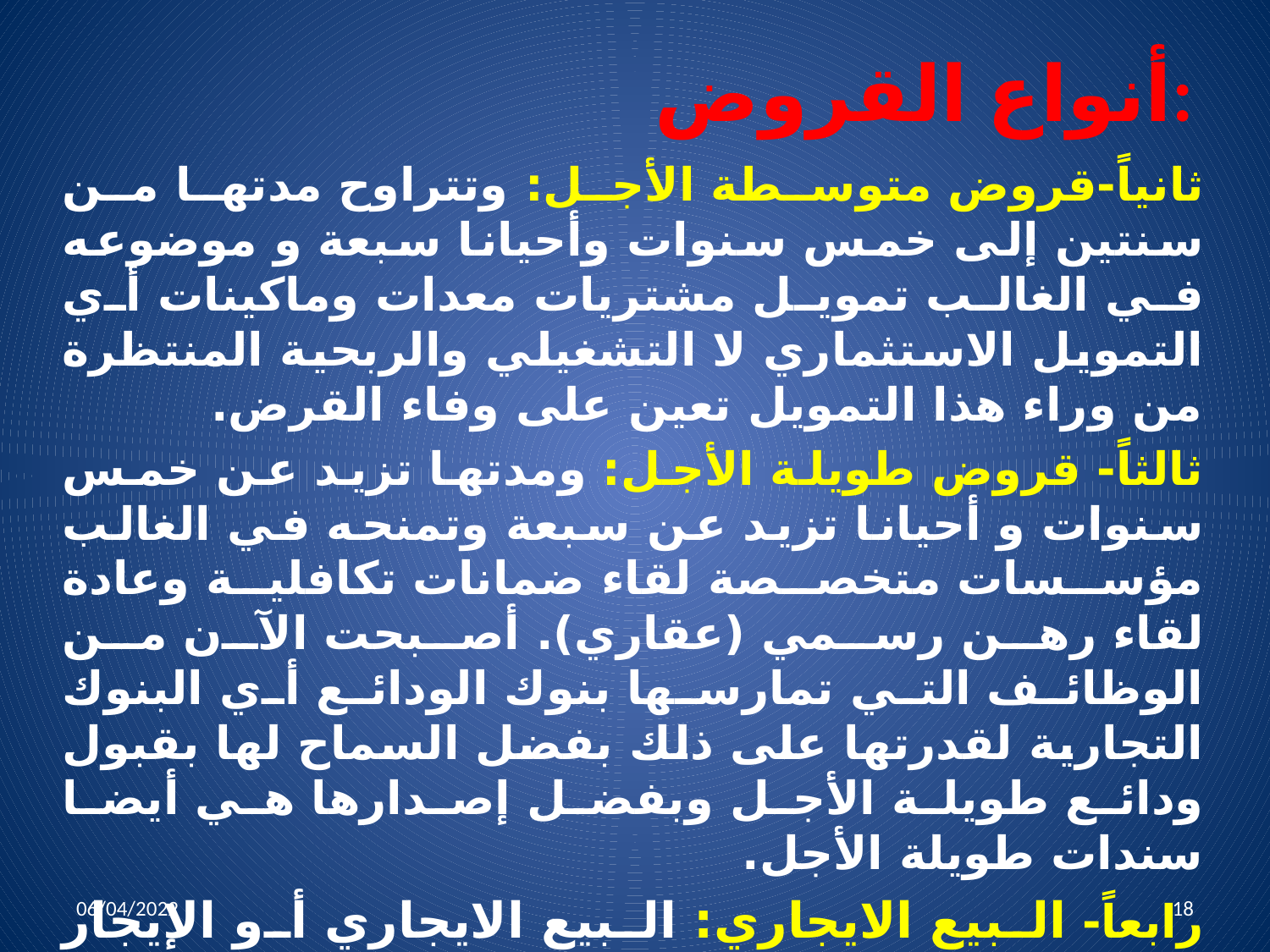

# أنواع القروض:
ثانياً-قروض متوسطة الأجل: وتتراوح مدتها من سنتين إلى خمس سنوات وأحيانا سبعة و موضوعه في الغالب تمويل مشتريات معدات وماكينات أي التمويل الاستثماري لا التشغيلي والربحية المنتظرة من وراء هذا التمويل تعين على وفاء القرض.
ثالثاً- قروض طويلة الأجل: ومدتها تزيد عن خمس سنوات و أحيانا تزيد عن سبعة وتمنحه في الغالب مؤسسات متخصصة لقاء ضمانات تكافلية وعادة لقاء رهن رسمي (عقاري). أصبحت الآن من الوظائف التي تمارسها بنوك الودائع أي البنوك التجارية لقدرتها على ذلك بفضل السماح لها بقبول ودائع طويلة الأجل وبفضل إصدارها هي أيضا سندات طويلة الأجل.
رابعاً- البيع الايجاري: البيع الايجاري أو الإيجار المؤدي للبيع هو عقد بمقتضاه تؤجر معدات وعدد وتجهيزات لقاء أقساط إيجار دورية مع فرصة تملكها عند تسديد تمام الثمن المقرر لها أي عندما يبلغ مجموع الأقساط المدفوعة ثمن المأجور المتفق عليه. إذن هو إيجار لمدة معينة، وبيع بانتهاء المدة، أما الثمن فمقسم على أقساط تغطي مدة الإيجار.

.

06/04/2022
18